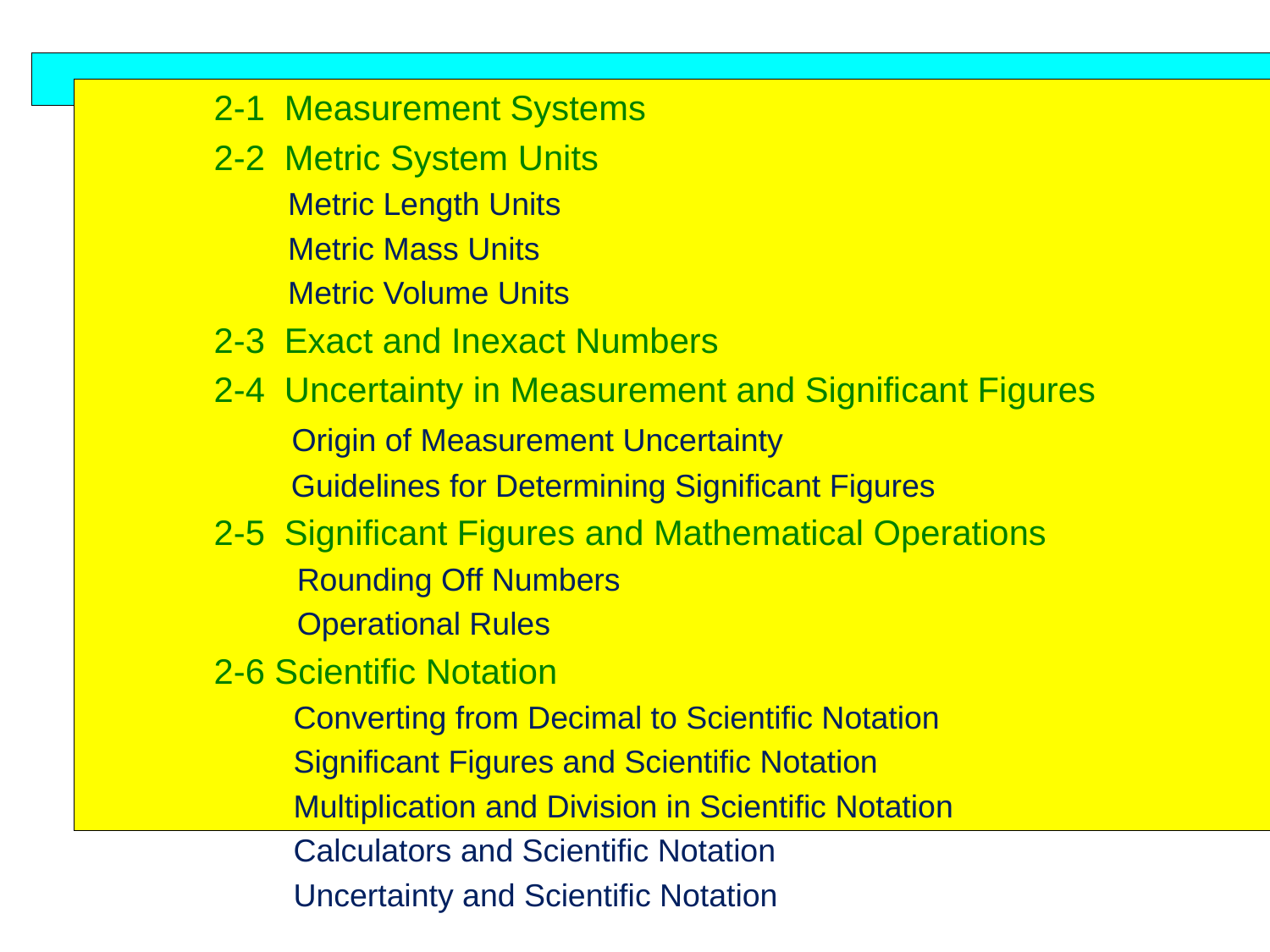

Chapter 2. Measurements in Chemistry
	2-1  Measurement Systems
	2-2  Metric System Units
   Metric Length Units
   Metric Mass Units
   Metric Volume Units
	2-3  Exact and Inexact Numbers
	2-4  Uncertainty in Measurement and Significant Figures
	        Origin of Measurement Uncertainty
                       Guidelines for Determining Significant Figures
	2-5  Significant Figures and Mathematical Operations
    Rounding Off Numbers
    Operational Rules
	2-6 Scientific Notation
                 Converting from Decimal to Scientific Notation
                 Significant Figures and Scientific Notation
                 Multiplication and Division in Scientific Notation
                 Calculators and Scientific Notation
                 Uncertainty and Scientific Notation